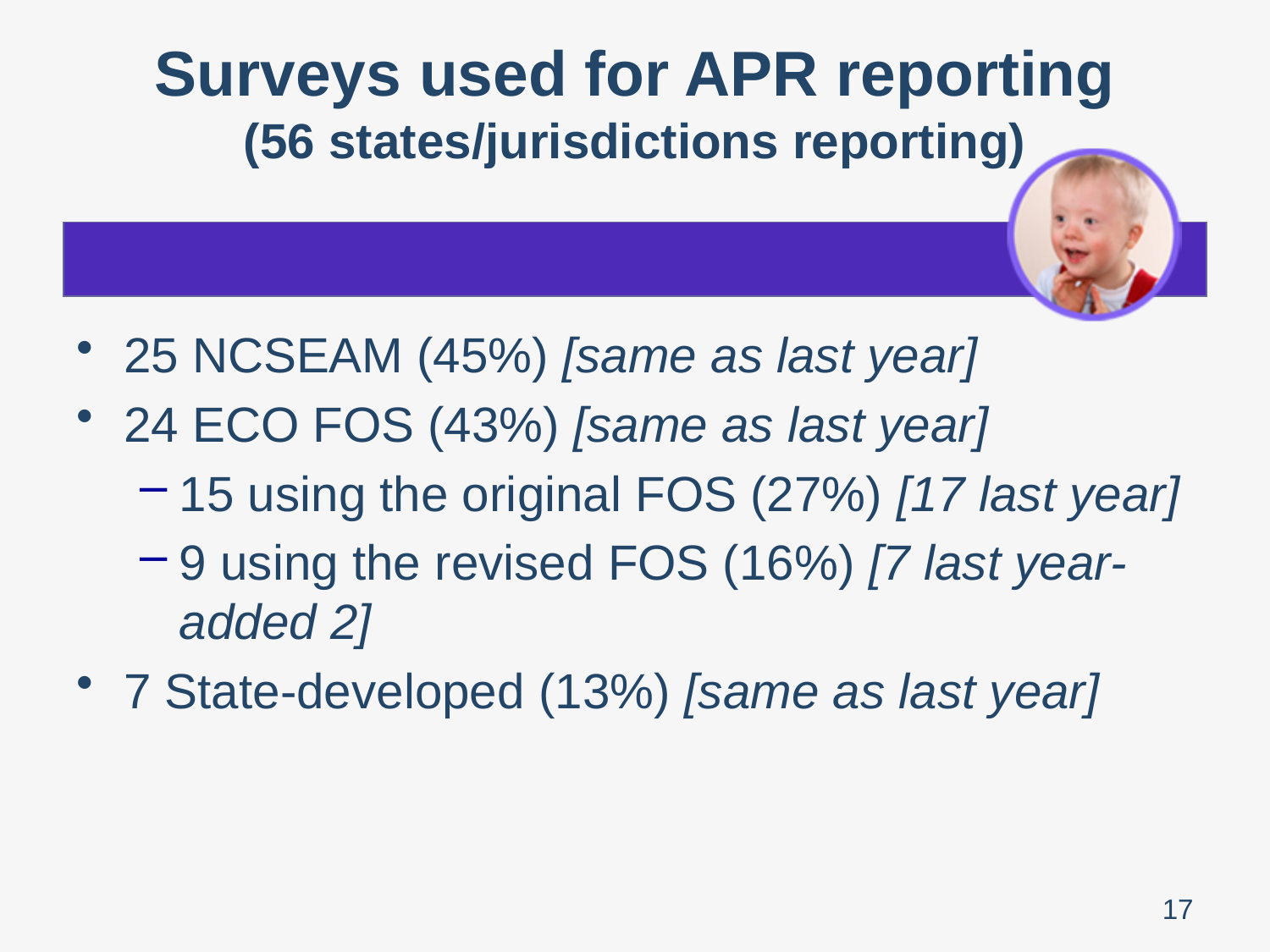

# Surveys used for APR reporting (56 states/jurisdictions reporting)
25 NCSEAM (45%) [same as last year]
24 ECO FOS (43%) [same as last year]
15 using the original FOS (27%) [17 last year]
9 using the revised FOS (16%) [7 last year- added 2]
7 State-developed (13%) [same as last year]

17